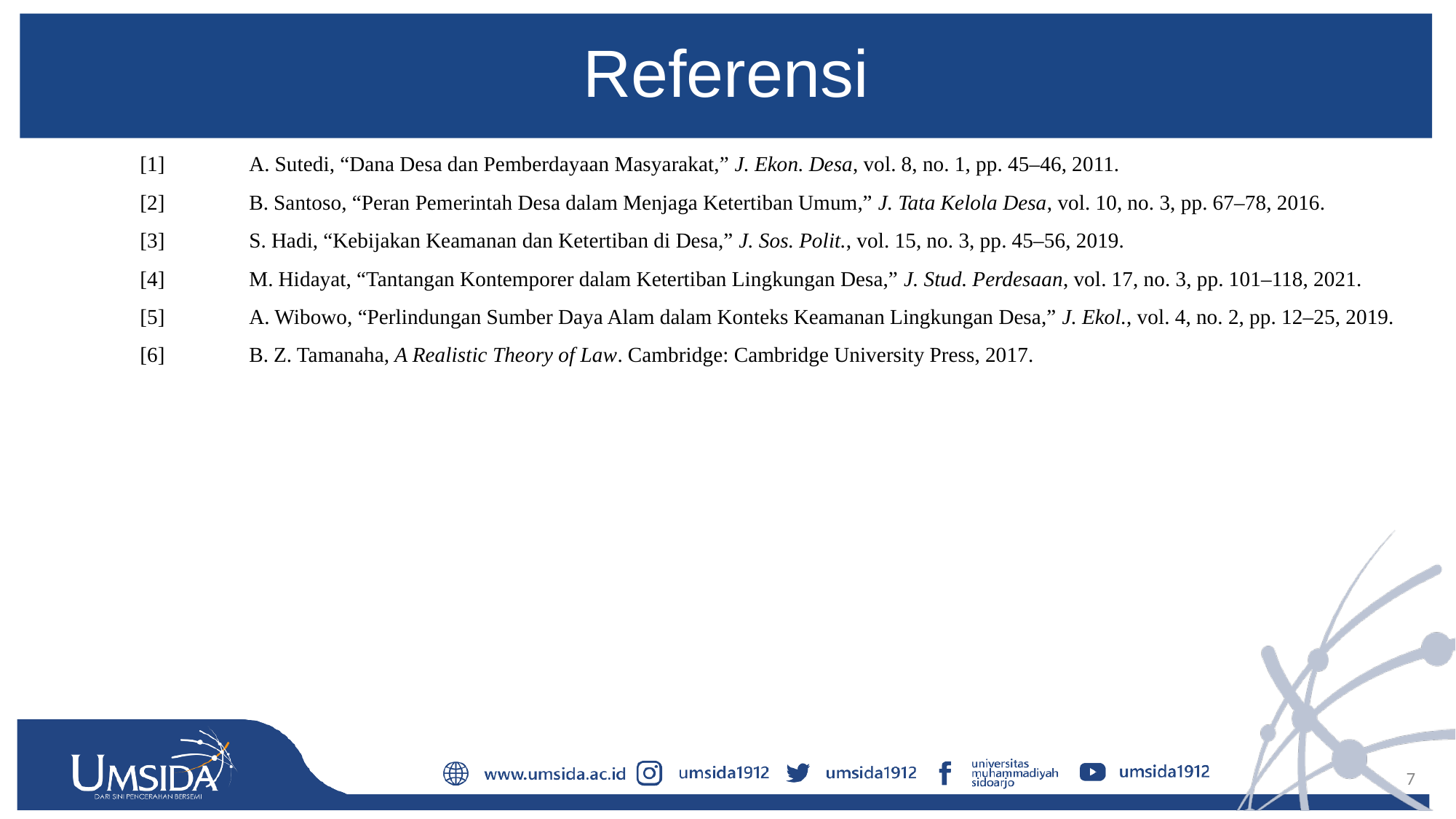

# Referensi
	[1]	A. Sutedi, “Dana Desa dan Pemberdayaan Masyarakat,” J. Ekon. Desa, vol. 8, no. 1, pp. 45–46, 2011.
	[2]	B. Santoso, “Peran Pemerintah Desa dalam Menjaga Ketertiban Umum,” J. Tata Kelola Desa, vol. 10, no. 3, pp. 67–78, 2016.
	[3]	S. Hadi, “Kebijakan Keamanan dan Ketertiban di Desa,” J. Sos. Polit., vol. 15, no. 3, pp. 45–56, 2019.
	[4]	M. Hidayat, “Tantangan Kontemporer dalam Ketertiban Lingkungan Desa,” J. Stud. Perdesaan, vol. 17, no. 3, pp. 101–118, 2021.
	[5]	A. Wibowo, “Perlindungan Sumber Daya Alam dalam Konteks Keamanan Lingkungan Desa,” J. Ekol., vol. 4, no. 2, pp. 12–25, 2019.
	[6]	B. Z. Tamanaha, A Realistic Theory of Law. Cambridge: Cambridge University Press, 2017.